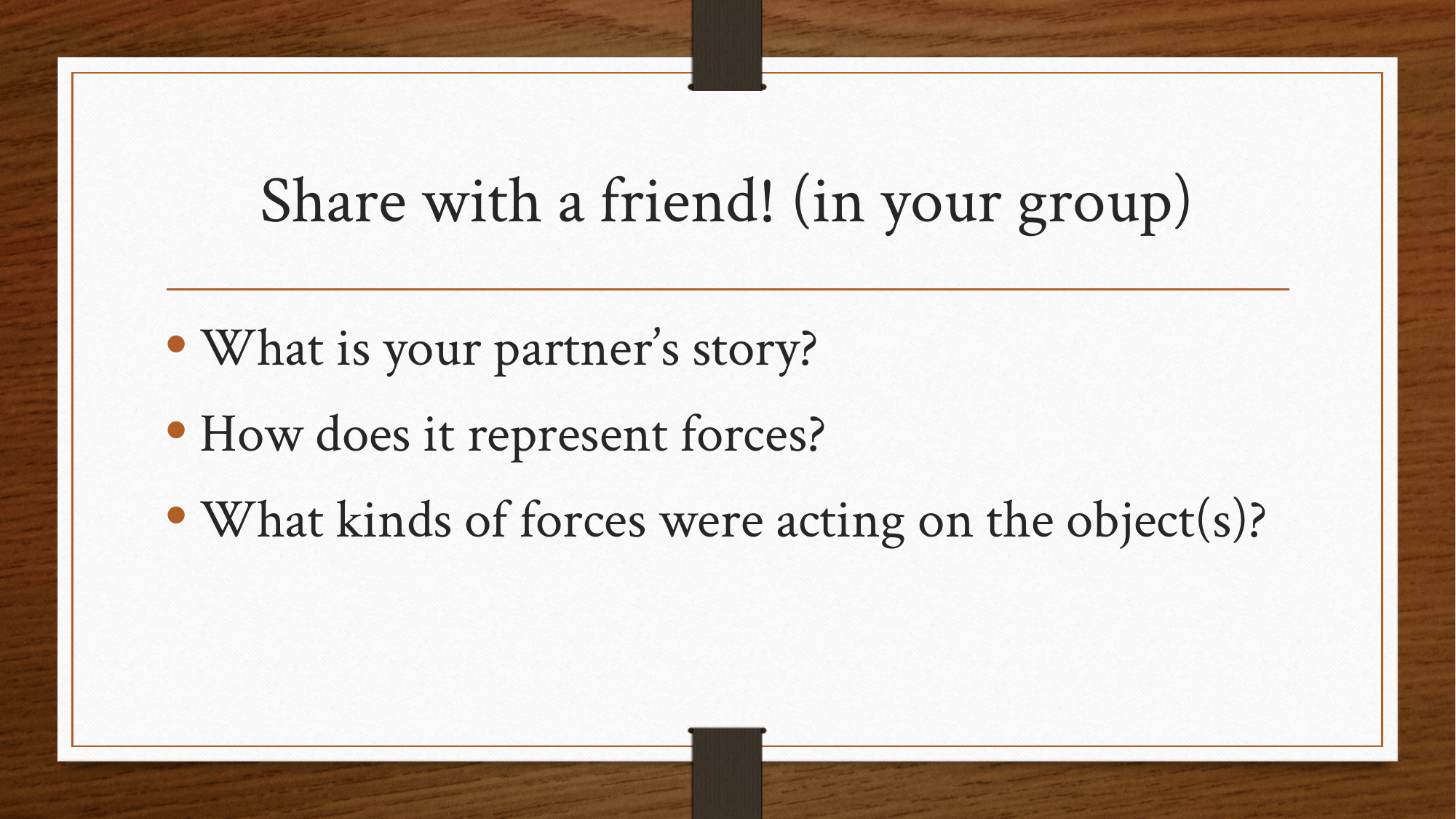

# Share with a friend! (in your group)
What is your partner’s story?
How does it represent forces?
What kinds of forces were acting on the object(s)?